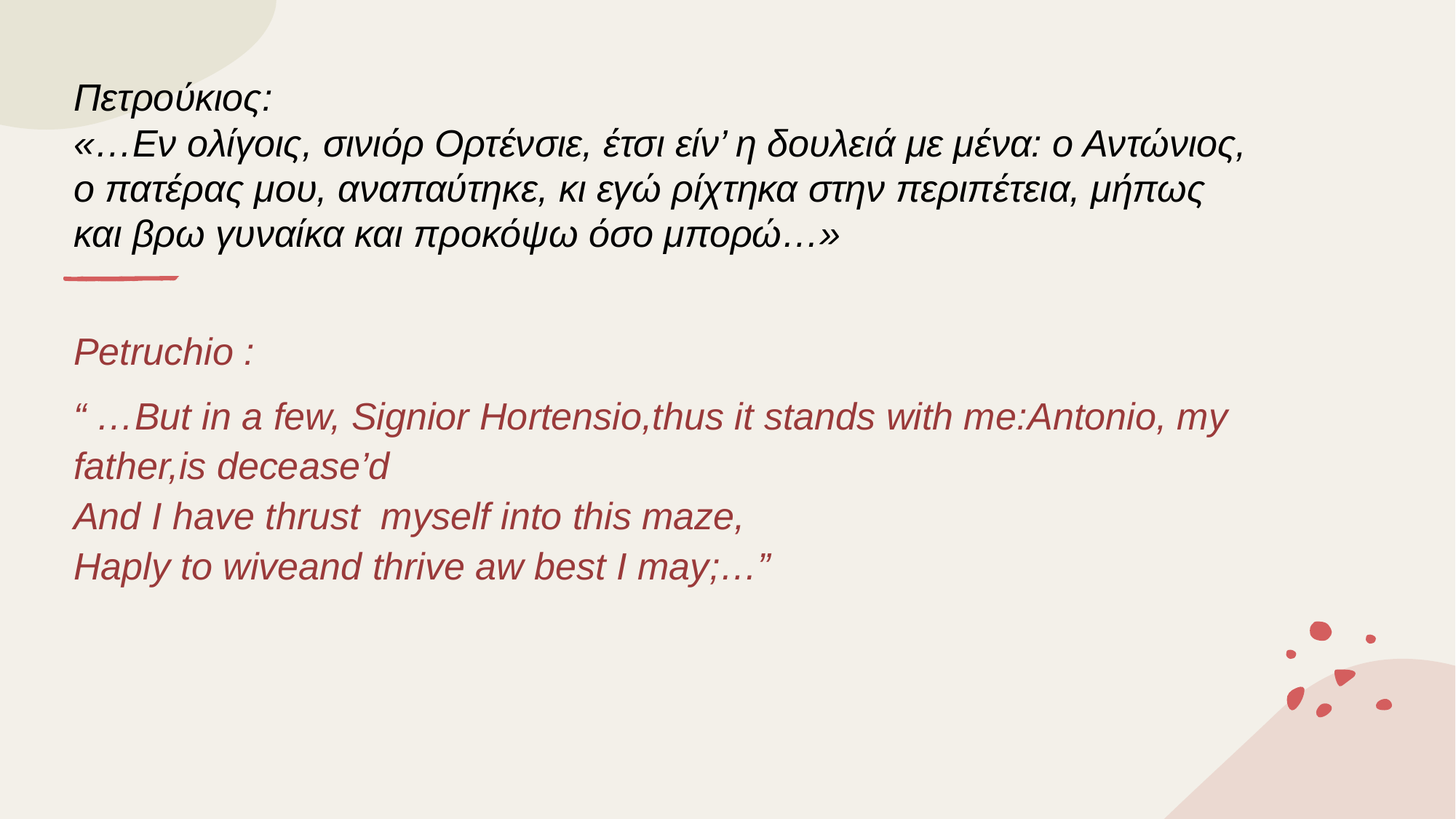

# Πετρούκιος: «…Εν ολίγοις, σινιόρ Ορτένσιε, έτσι είν’ η δουλειά με μένα: ο Αντώνιος, ο πατέρας μου, αναπαύτηκε, κι εγώ ρίχτηκα στην περιπέτεια, μήπως και βρω γυναίκα και προκόψω όσο μπορώ…»
Petruchio :
“ …But in a few, Signior Hortensio,thus it stands with me:Antonio, my father,is decease’d
And I have thrust  myself into this maze,
Haply to wiveand thrive aw best I may;…”